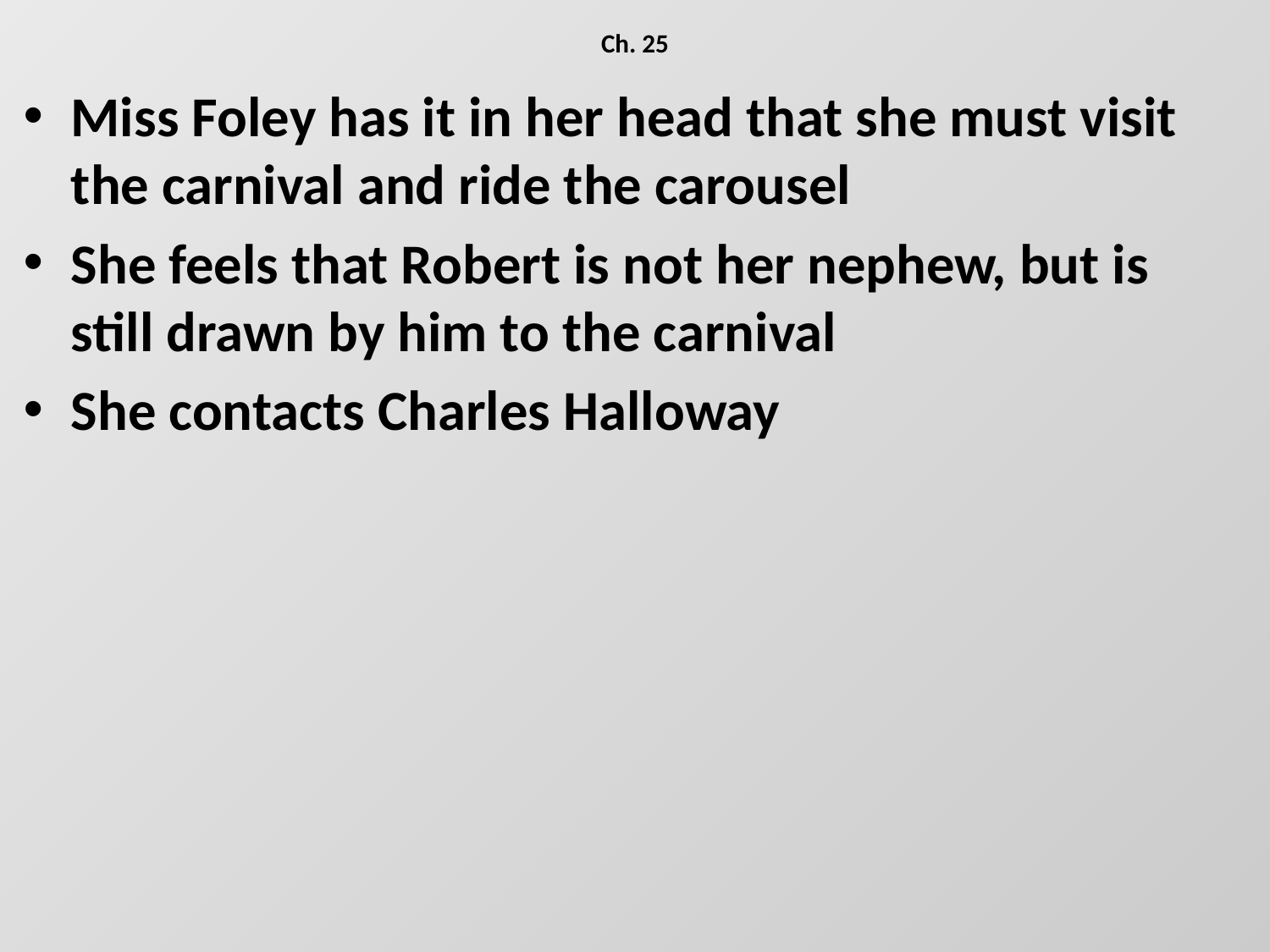

# Ch. 25
Miss Foley has it in her head that she must visit the carnival and ride the carousel
She feels that Robert is not her nephew, but is still drawn by him to the carnival
She contacts Charles Halloway